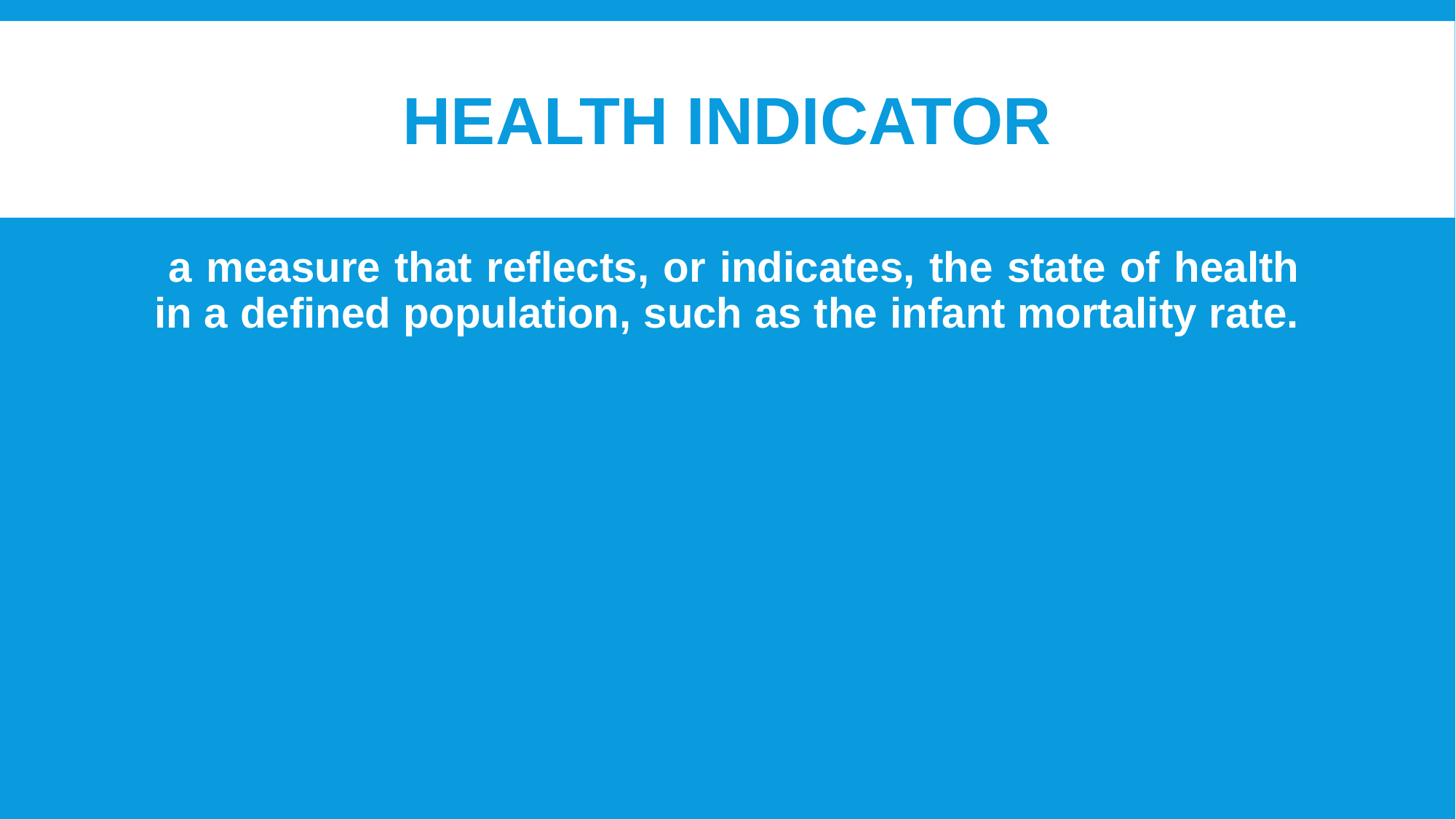

# HEALTH INDICATOR
 a measure that reflects, or indicates, the state of health in a defined population, such as the infant mortality rate.